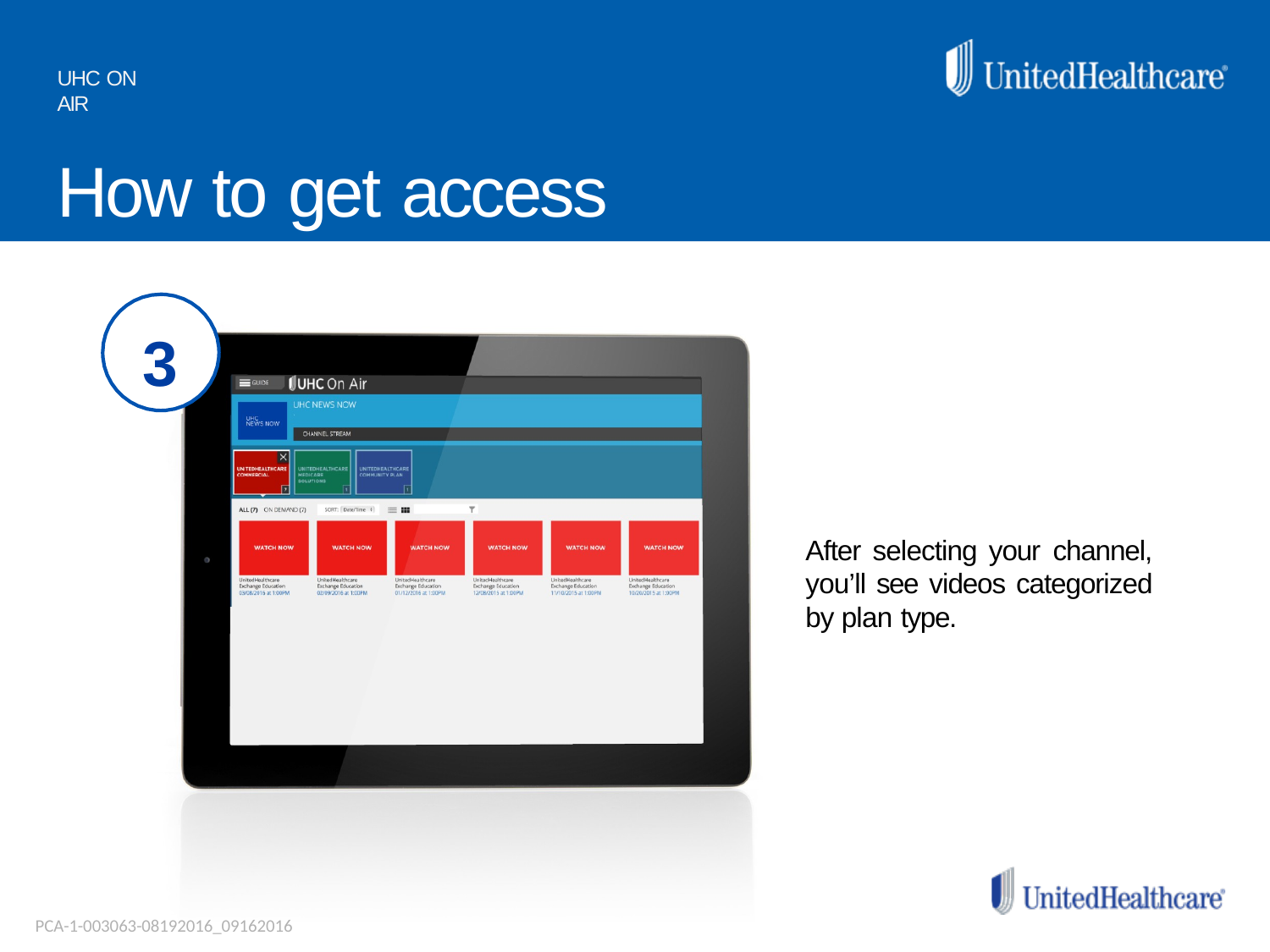

UHC ON AIR
# How to get access

3
After selecting your channel, you’ll see videos categorized by plan type.

PCA-1-003063-08192016_09162016